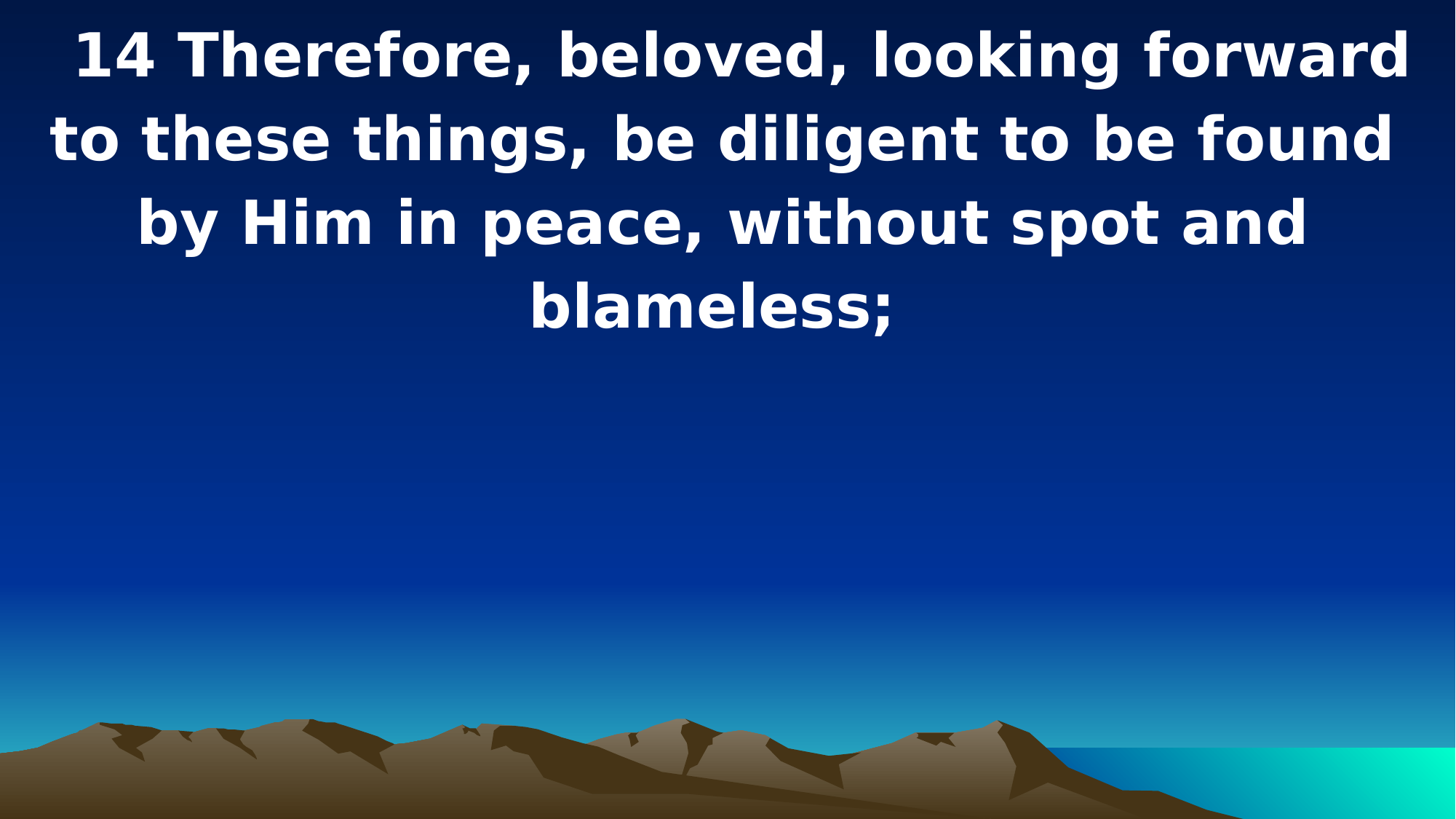

14 Therefore, beloved, looking forward to these things, be diligent to be found by Him in peace, without spot and blameless;